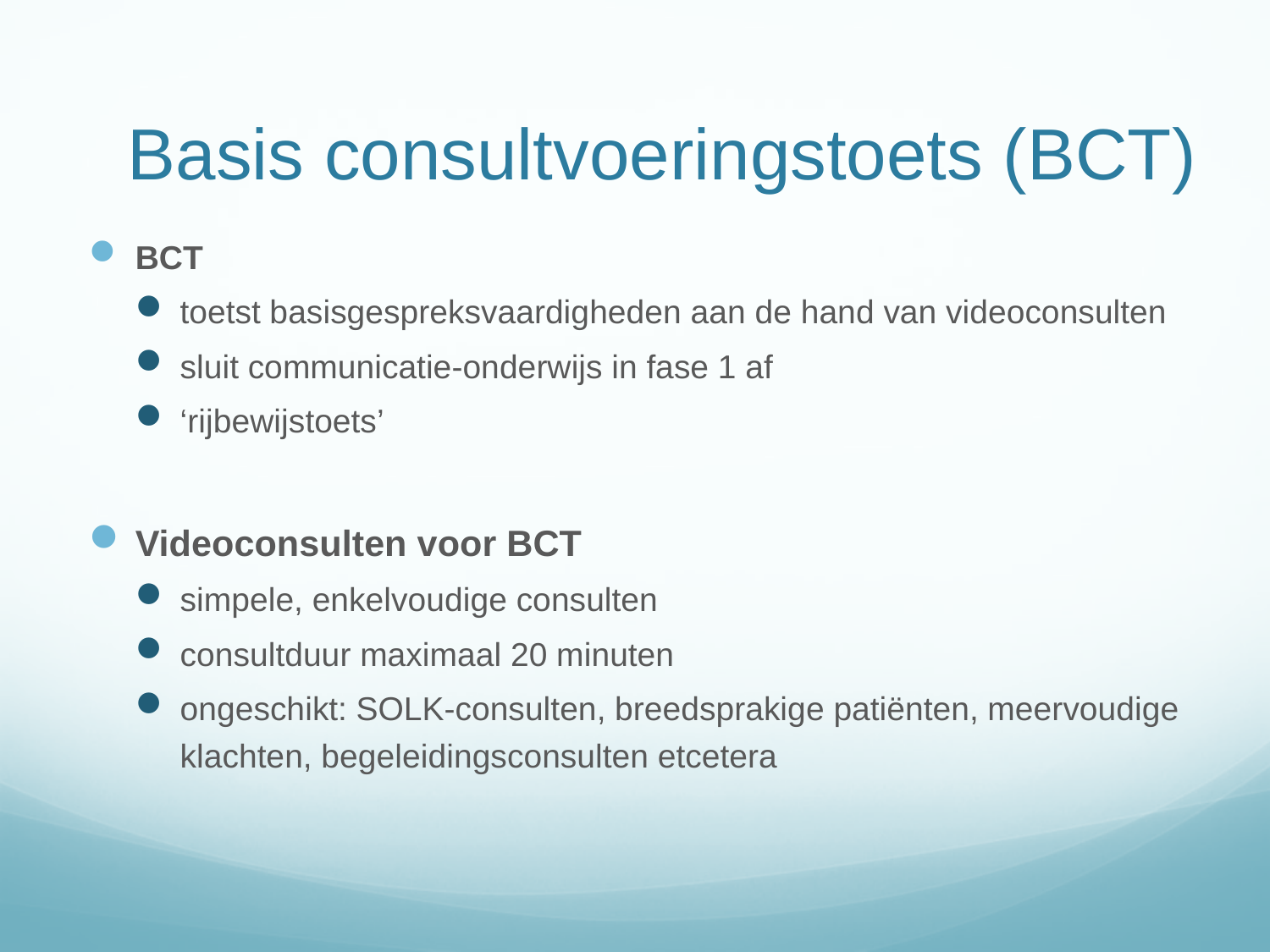

# Basis consultvoeringstoets (BCT)
BCT
toetst basisgespreksvaardigheden aan de hand van videoconsulten
sluit communicatie-onderwijs in fase 1 af
‘rijbewijstoets’

Videoconsulten voor BCT
simpele, enkelvoudige consulten
consultduur maximaal 20 minuten
ongeschikt: SOLK-consulten, breedsprakige patiënten, meervoudige klachten, begeleidingsconsulten etcetera